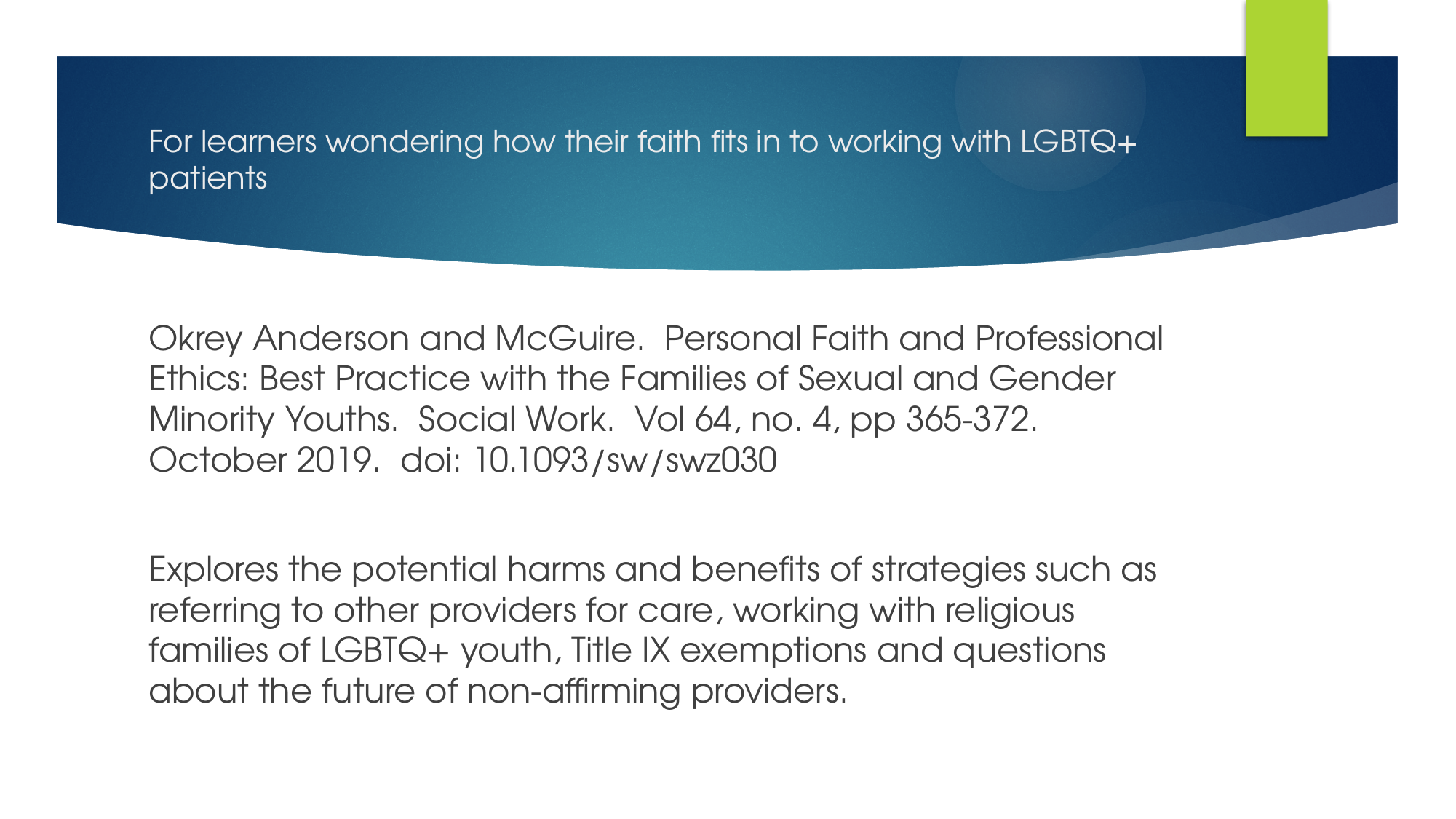

# For learners wondering how their faith fits in to working with LGBTQ+ patients
Okrey Anderson and McGuire.  Personal Faith and Professional Ethics: Best Practice with the Families of Sexual and Gender Minority Youths.  Social Work.  Vol 64, no. 4, pp 365-372.  October 2019.  doi: 10.1093/sw/swz030

Explores the potential harms and benefits of strategies such as referring to other providers for care, working with religious families of LGBTQ+ youth, Title IX exemptions and questions about the future of non-affirming providers.